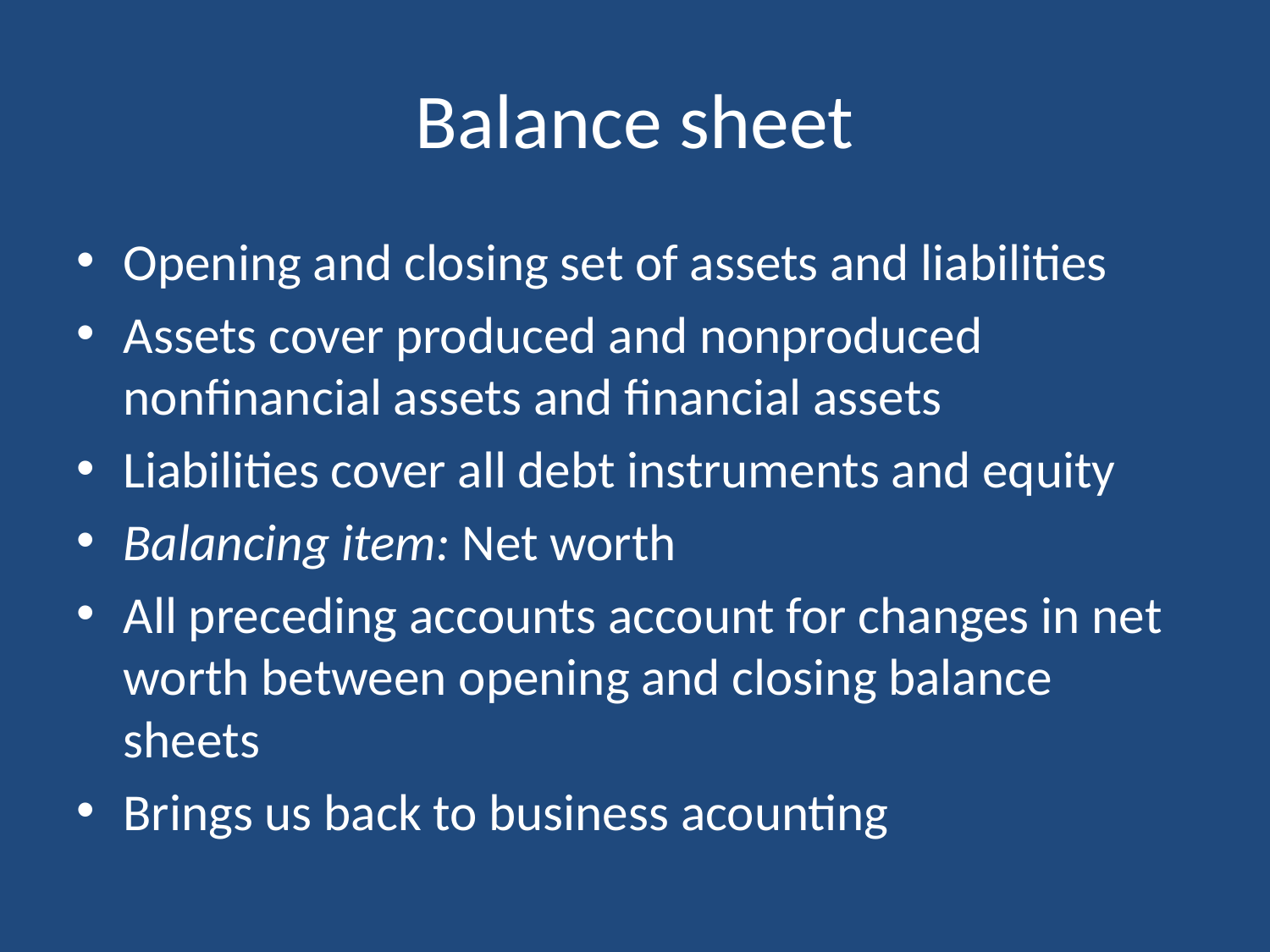

# Balance sheet
Opening and closing set of assets and liabilities
Assets cover produced and nonproduced nonfinancial assets and financial assets
Liabilities cover all debt instruments and equity
Balancing item: Net worth
All preceding accounts account for changes in net worth between opening and closing balance sheets
Brings us back to business acounting